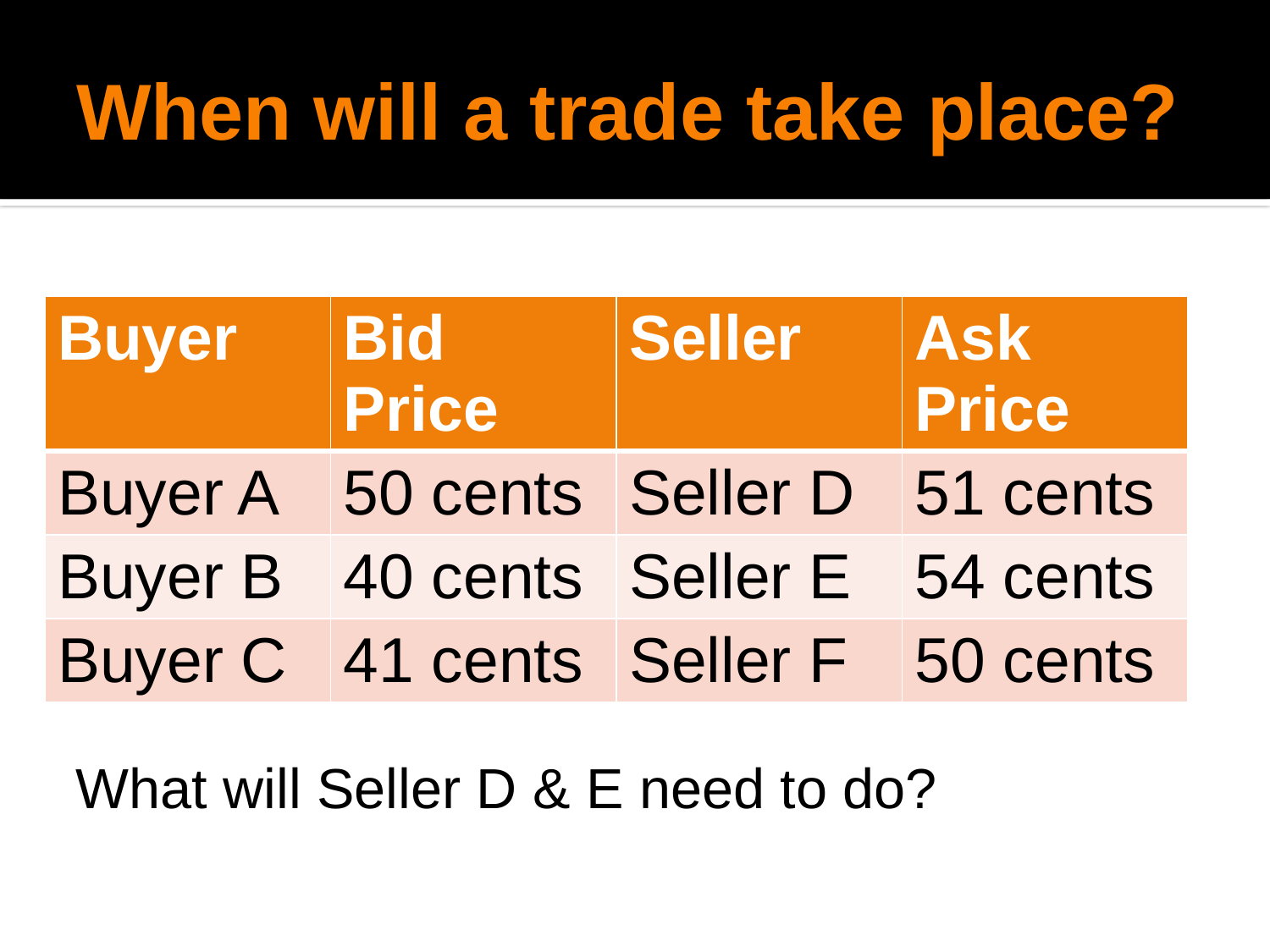

# When will a trade take place?
| Buyer | Bid Price | Seller | Ask Price |
| --- | --- | --- | --- |
| Buyer A | 50 cents | Seller D | 51 cents |
| Buyer B | 40 cents | Seller E | 54 cents |
| Buyer C | 41 cents | Seller F | 50 cents |
What will Seller D & E need to do?